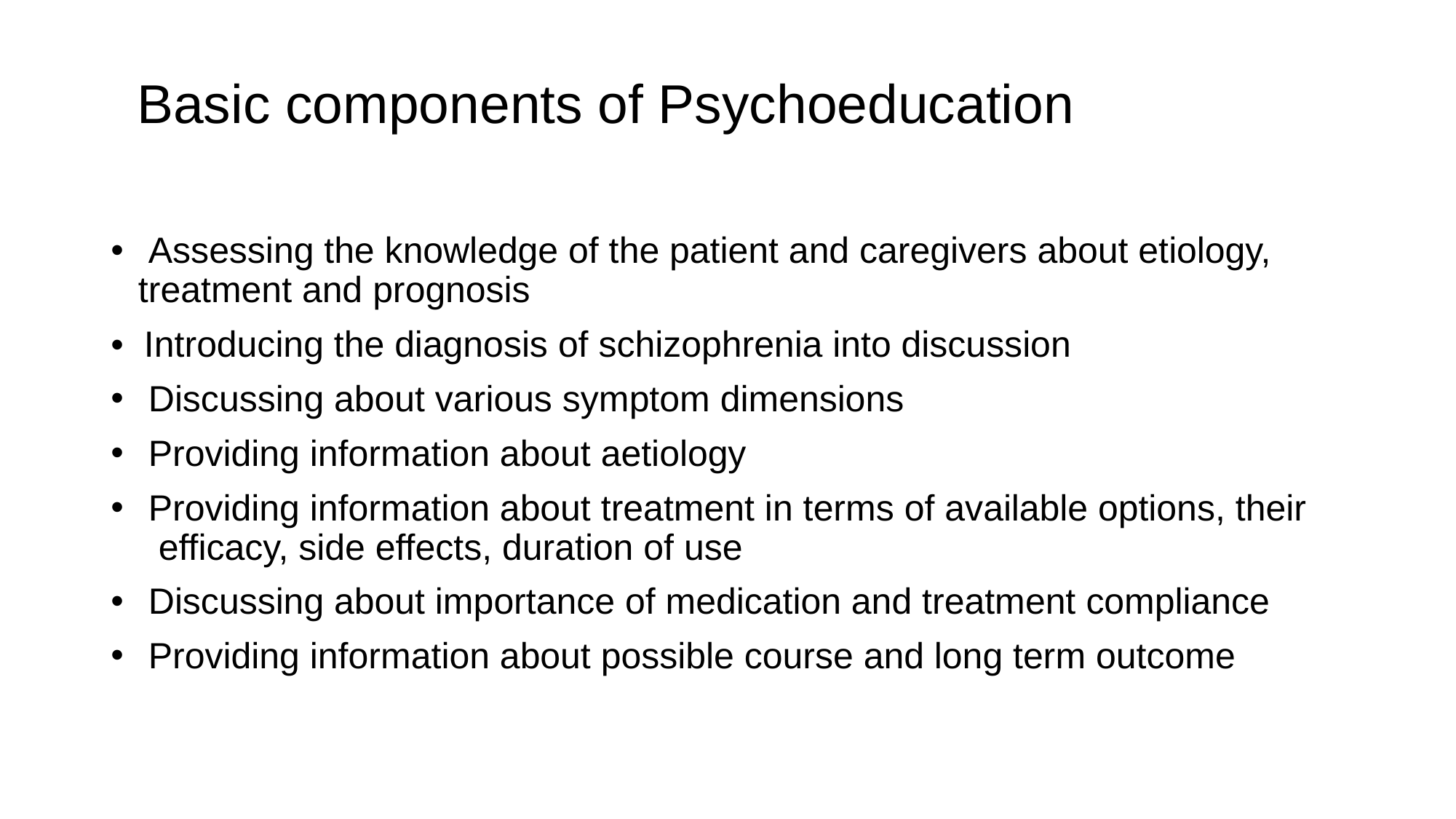

# Basic components of Psychoeducation

 Assessing the knowledge of the patient and caregivers about etiology,  treatment and prognosis
•  Introducing the diagnosis of schizophrenia into discussion
 Discussing about various symptom dimensions
 Providing information about aetiology
 Providing information about treatment in terms of available options, their      efficacy, side effects, duration of use
 Discussing about importance of medication and treatment compliance
 Providing information about possible course and long term outcome